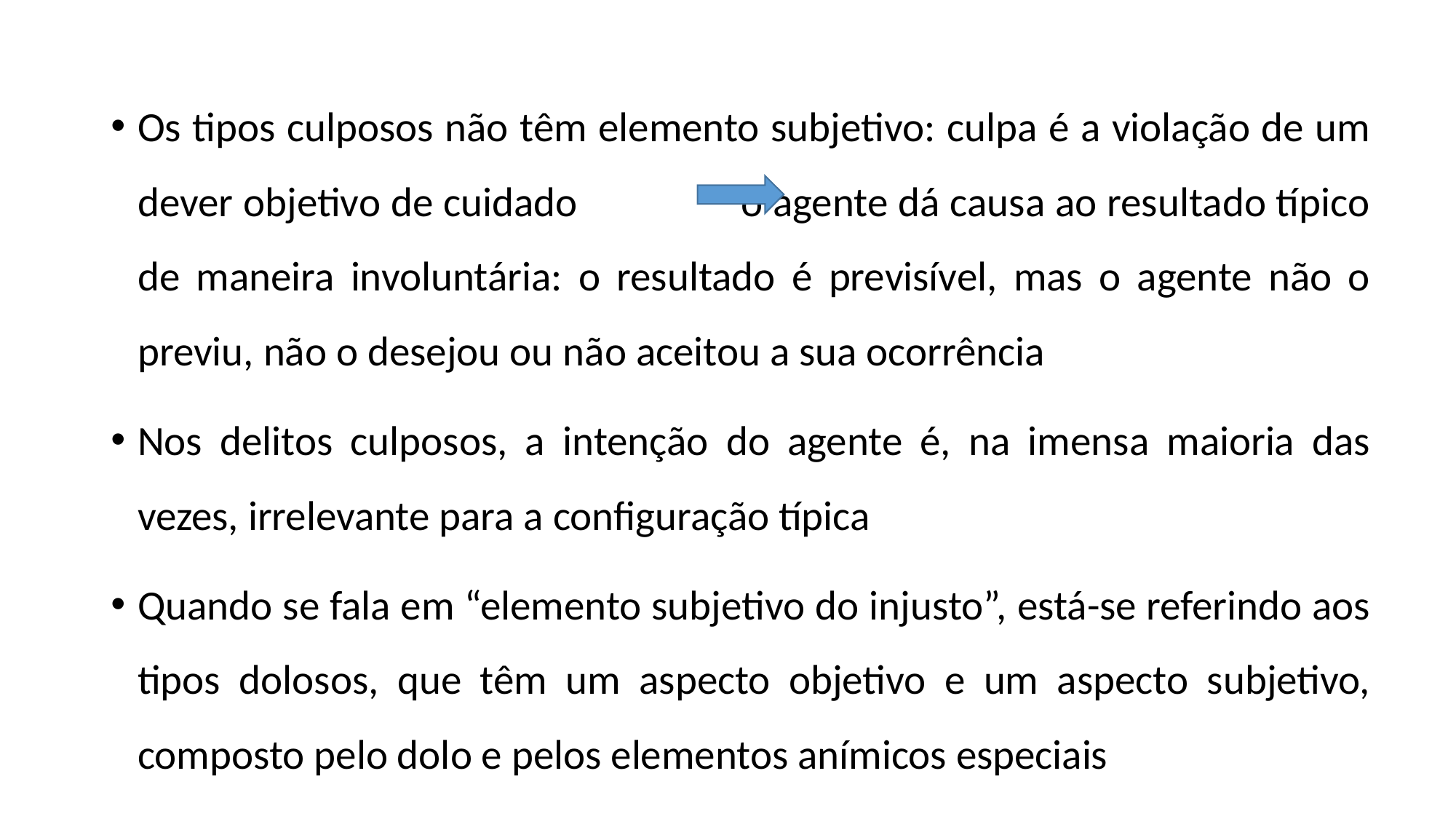

#
Os tipos culposos não têm elemento subjetivo: culpa é a violação de um dever objetivo de cuidado                o agente dá causa ao resultado típico de maneira involuntária: o resultado é previsível, mas o agente não o previu, não o desejou ou não aceitou a sua ocorrência
Nos delitos culposos, a intenção do agente é, na imensa maioria das vezes, irrelevante para a configuração típica
Quando se fala em “elemento subjetivo do injusto”, está-se referindo aos tipos dolosos, que têm um aspecto objetivo e um aspecto subjetivo, composto pelo dolo e pelos elementos anímicos especiais